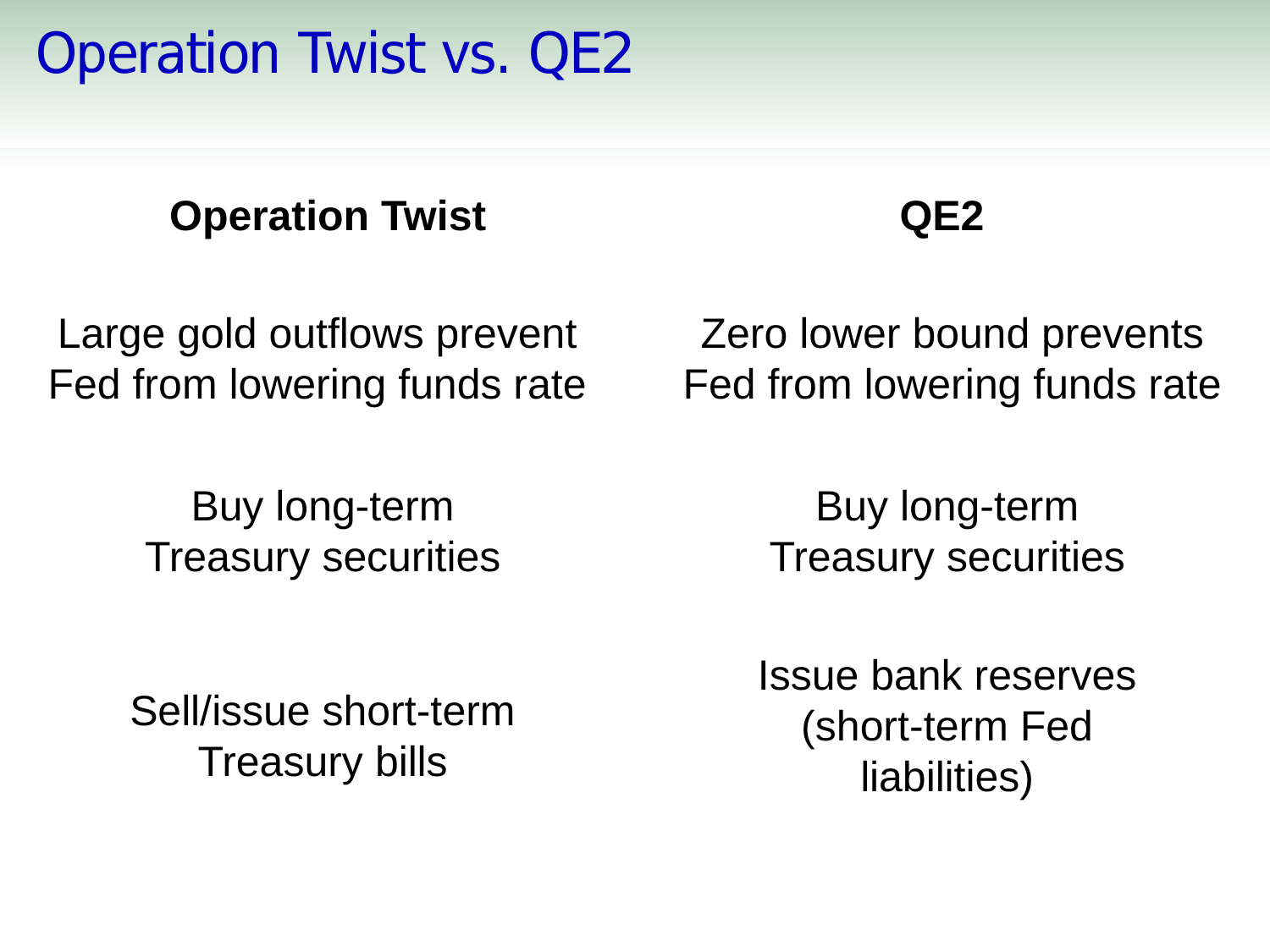

Operation Twist vs. QE2
QE2
Operation Twist
Large gold outflows prevent Fed from lowering funds rate
Zero lower bound prevents Fed from lowering funds rate
Buy long-term Treasury securities
Buy long-term Treasury securities
Issue bank reserves (short-term Fed liabilities)
Sell/issue short-term Treasury bills